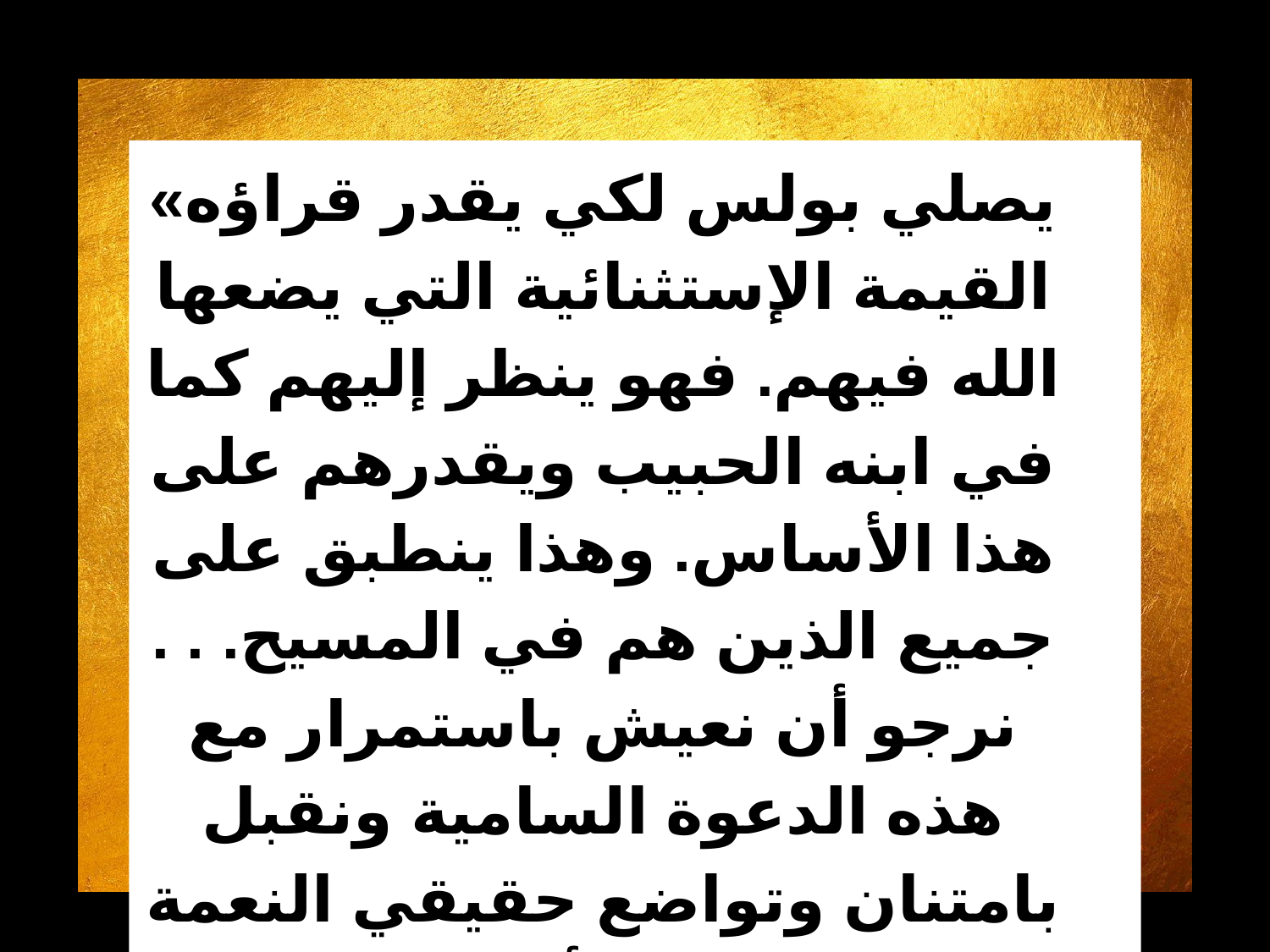

«يصلي بولس لكي يقدر قراؤه القيمة الإستثنائية التي يضعها الله فيهم. فهو ينظر إليهم كما في ابنه الحبيب ويقدرهم على هذا الأساس. وهذا ينطبق على جميع الذين هم في المسيح. . . نرجو أن نعيش باستمرار مع هذه الدعوة السامية ونقبل بامتنان وتواضع حقيقي النعمة والمجد اللذين أغدقهما علينا.
بيتر أوبرين